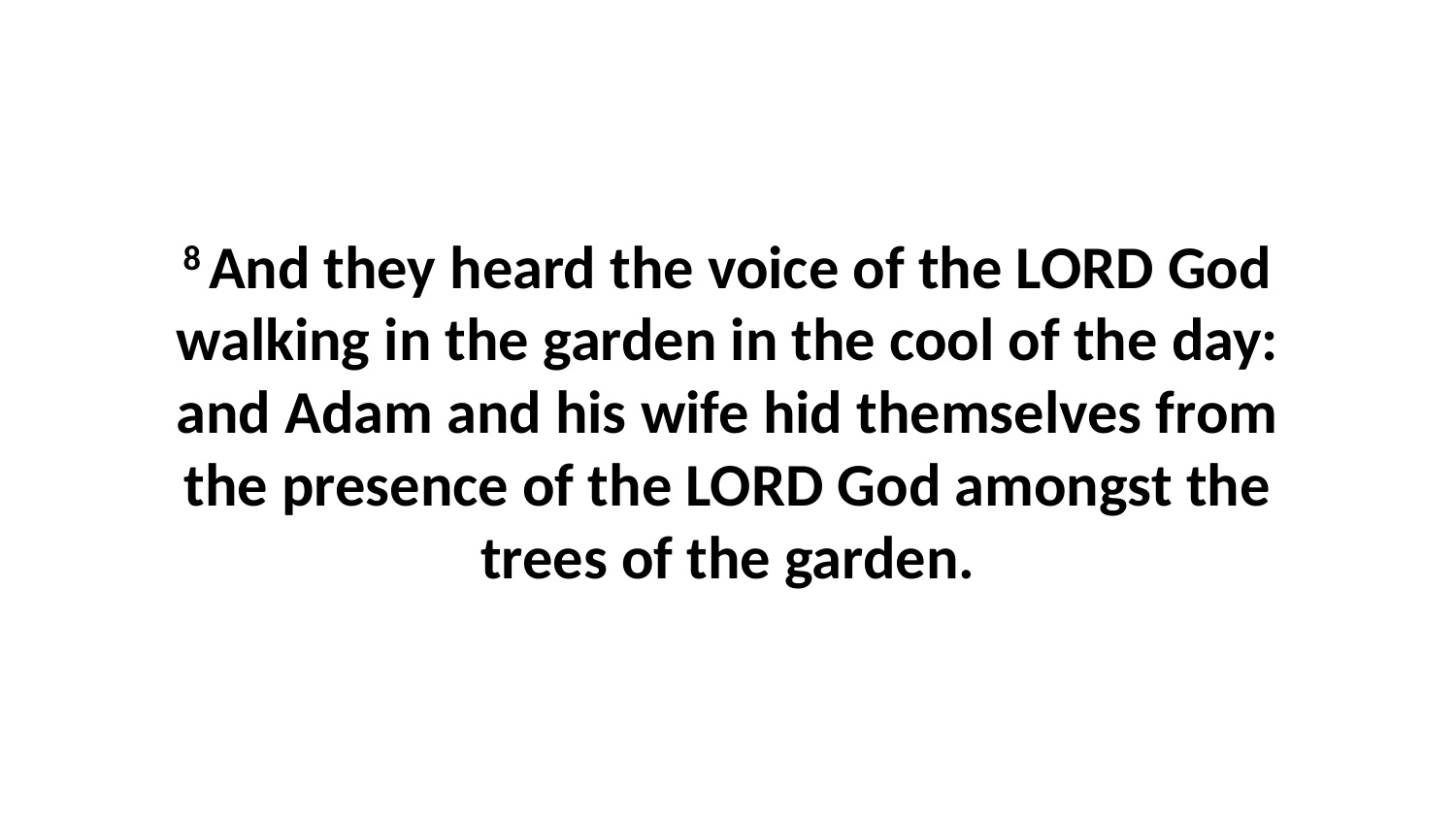

8 And they heard the voice of the LORD God walking in the garden in the cool of the day: and Adam and his wife hid themselves from the presence of the LORD God amongst the trees of the garden.